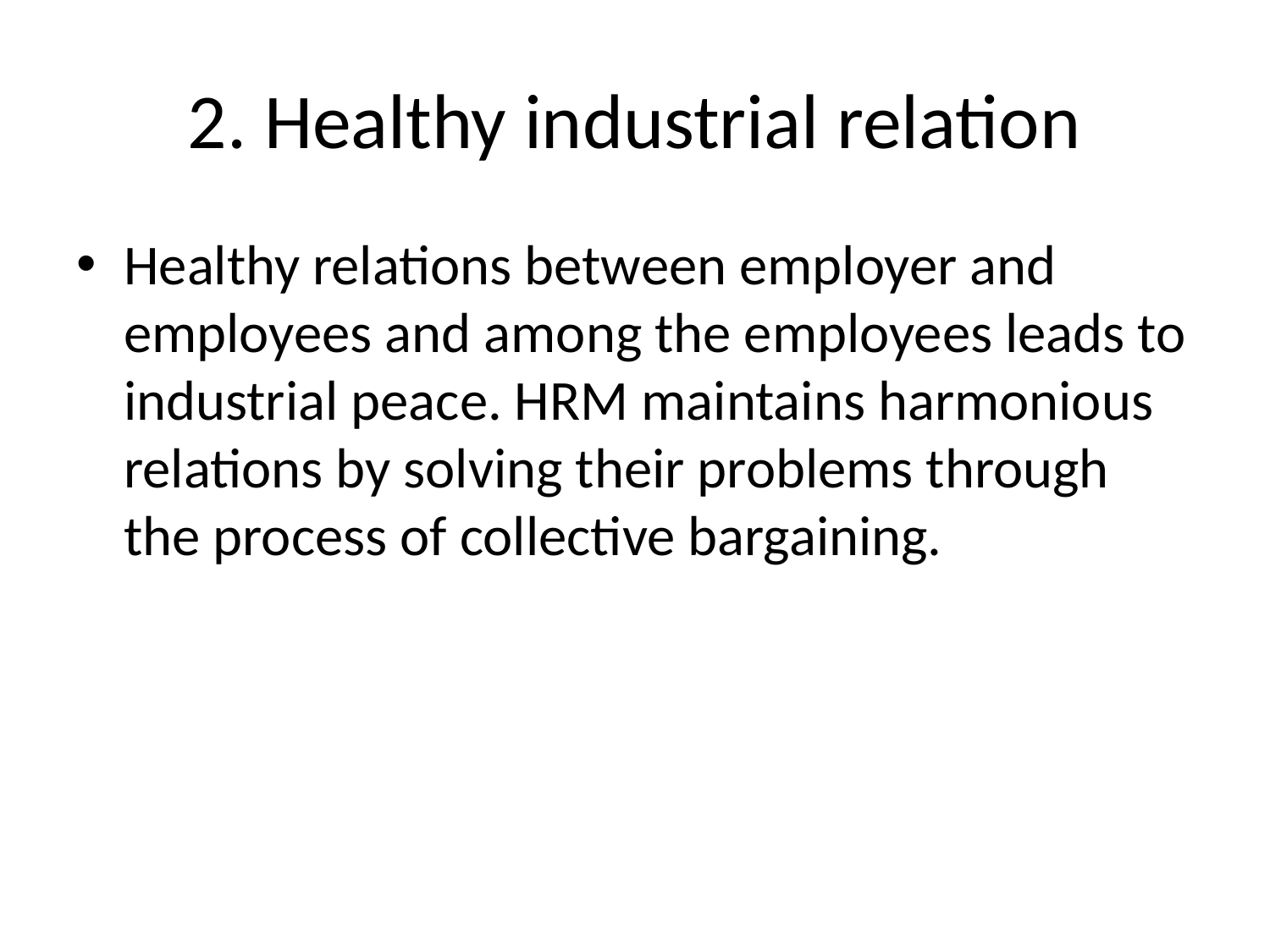

# 2. Healthy industrial relation
Healthy relations between employer and employees and among the employees leads to industrial peace. HRM maintains harmonious relations by solving their problems through the process of collective bargaining.